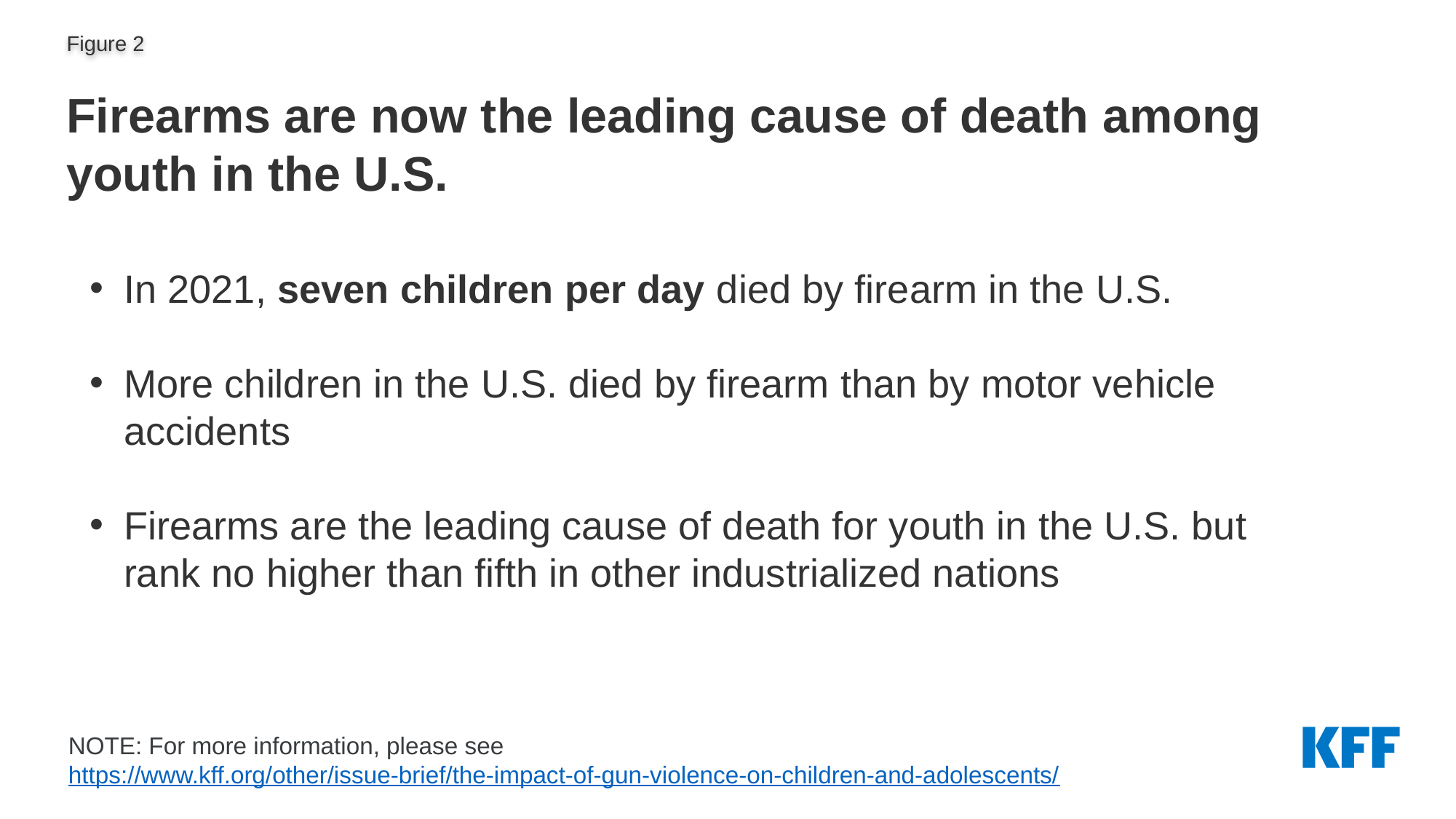

# Firearms are now the leading cause of death among youth in the U.S.
In 2021, seven children per day died by firearm in the U.S.
More children in the U.S. died by firearm than by motor vehicle accidents
Firearms are the leading cause of death for youth in the U.S. but rank no higher than fifth in other industrialized nations

NOTE: For more information, please see
https://www.kff.org/other/issue-brief/the-impact-of-gun-violence-on-children-and-adolescents/